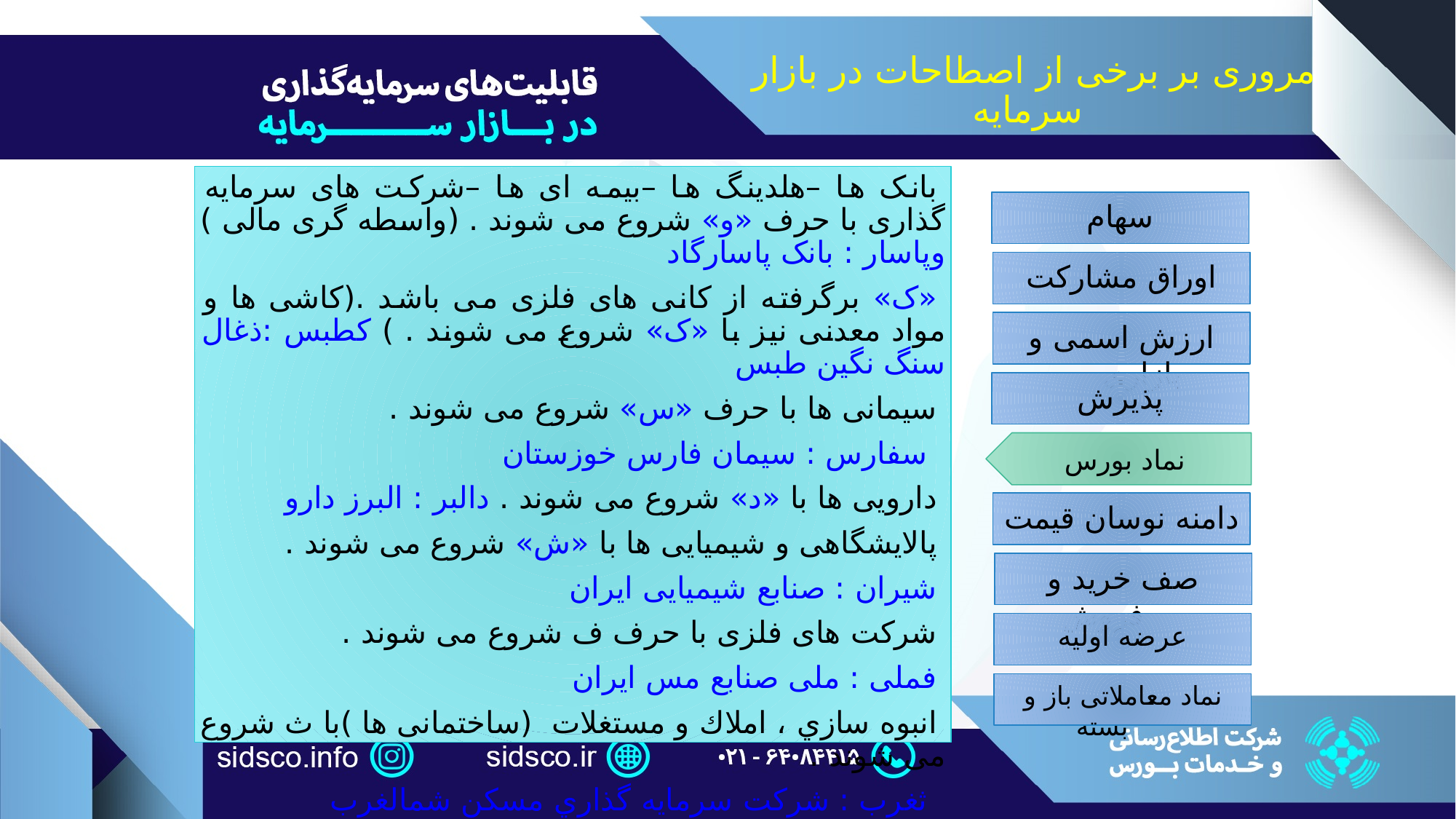

مروری بر برخی از اصطاحات در بازار سرمایه
بانک ها –هلدینگ ها –بیمه ای ها –شرکت های سرمایه گذاری با حرف «و» شروع می شوند . (واسطه گری مالی ) وپاسار : بانک پاسارگاد
«ک» برگرفته از کانی های فلزی می باشد .(کاشی ها و مواد معدنی نیز با «ک» شروع می شوند . ) کطبس :ذغال سنگ نگین طبس
سیمانی ها با حرف «س» شروع می شوند .
 سفارس : سیمان فارس خوزستان
دارویی ها با «د» شروع می شوند . دالبر : البرز دارو
پالایشگاهی و شیمیایی ها با «ش» شروع می شوند .
شیران : صنابع شیمیایی ایران
شرکت های فلزی با حرف ف شروع می شوند .
فملی : ملی صنابع مس ایران
انبوه سازي ، املاك و مستغلات  (ساختمانی ها )با ث شروع می شوند .
 ثغرب : شركت سرمايه گذاري مسكن شمالغرب
سهام
اوراق مشارکت
ارزش اسمی و بازاری

پذیرش
نماد بورس
دامنه نوسان قیمت
صف خرید و فروش
عرضه اولیه
نماد معاملاتی باز و بسته